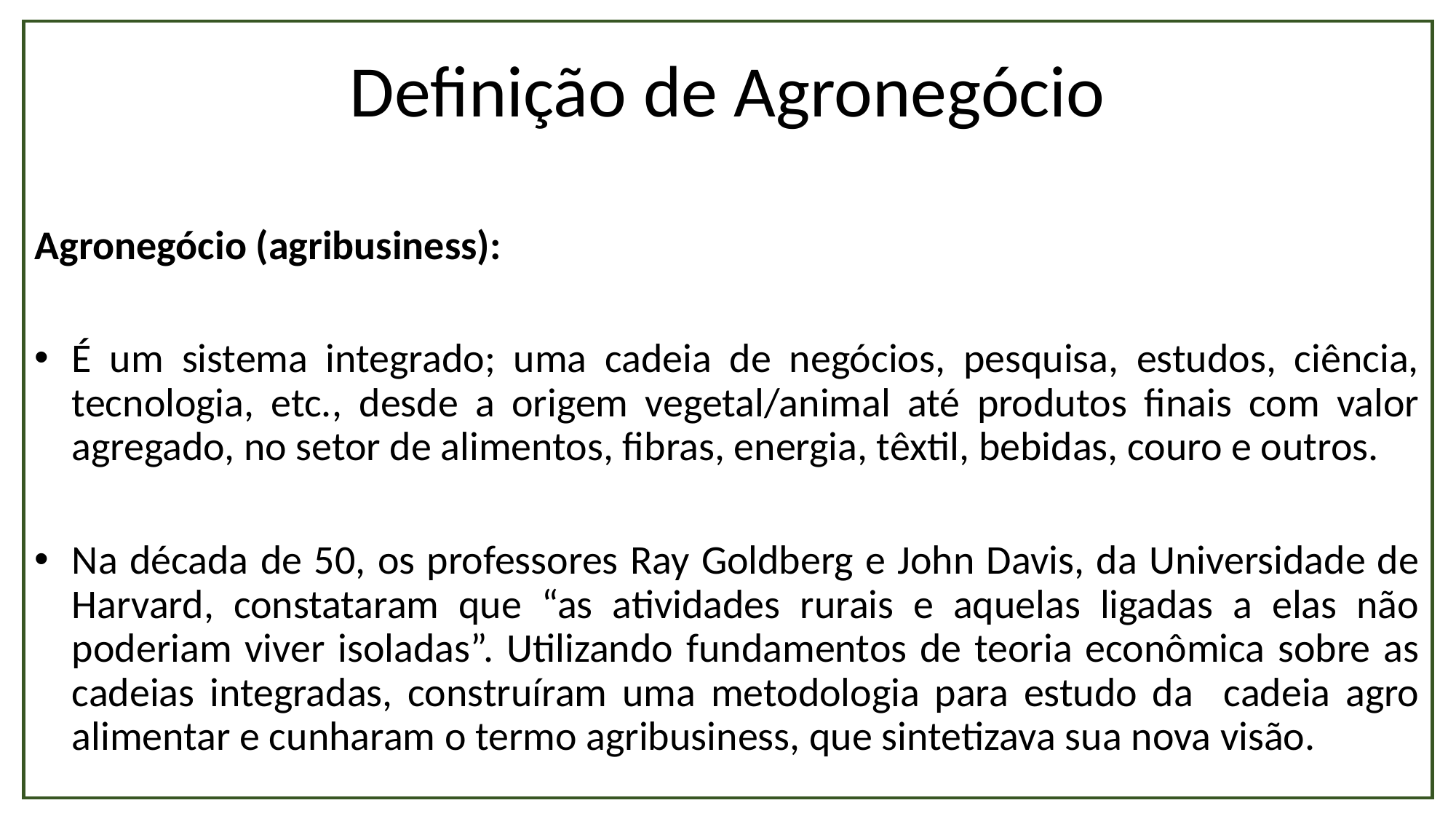

# Definição de Agronegócio

Agronegócio (agribusiness):

	É um sistema integrado; uma cadeia de negócios, pesquisa, estudos, ciência, tecnologia, etc., desde a origem vegetal/animal até produtos finais com valor agregado, no setor de alimentos, fibras, energia, têxtil, bebidas, couro e outros.

	Na década de 50, os professores Ray Goldberg e John Davis, da Universidade de Harvard, constataram que “as atividades rurais e aquelas ligadas a elas não poderiam viver isoladas”. Utilizando fundamentos de teoria econômica sobre as cadeias integradas, construíram uma metodologia para estudo da  cadeia agro alimentar e cunharam o termo agribusiness, que sintetizava sua nova visão.